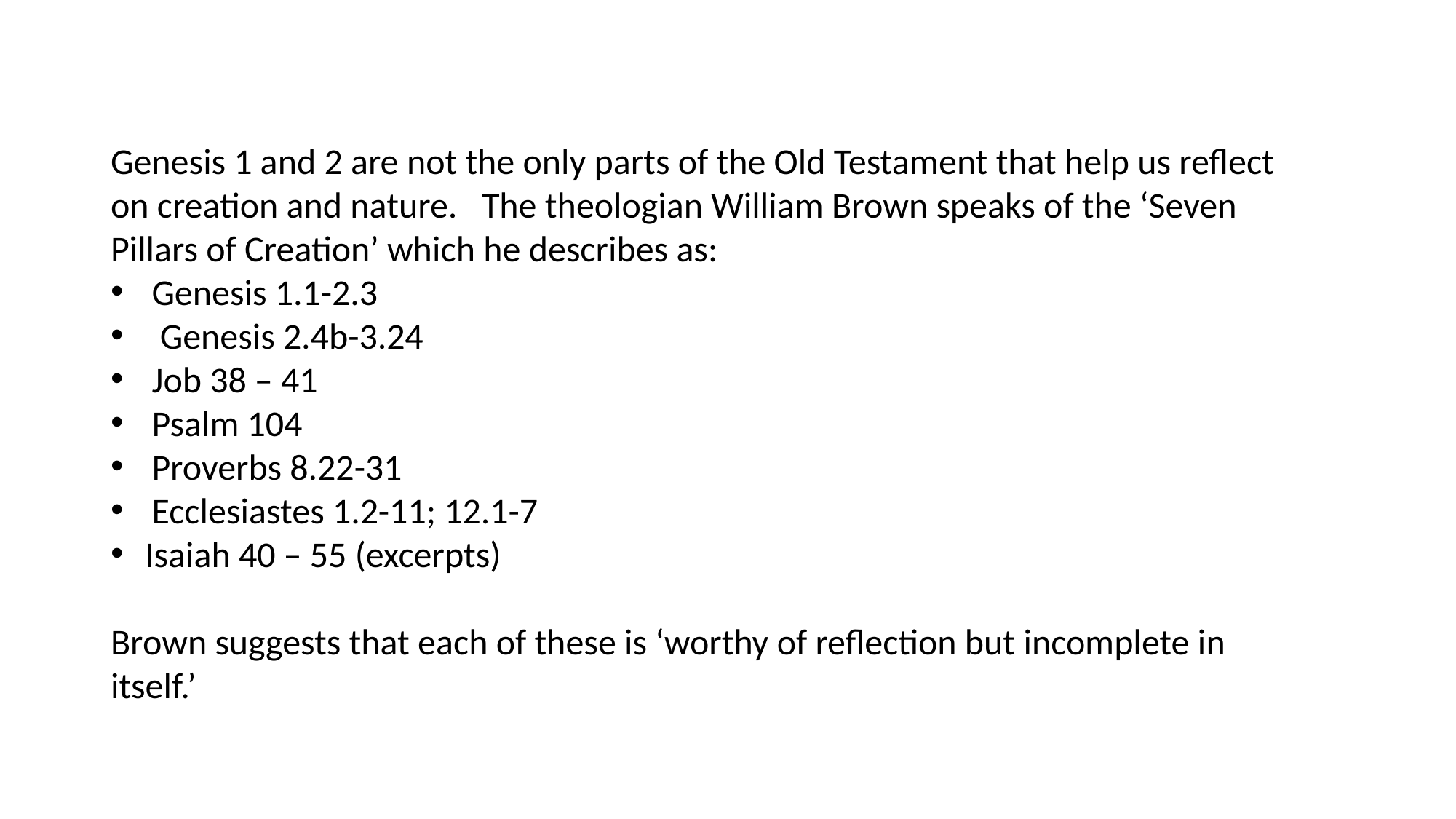

Genesis 1 and 2 are not the only parts of the Old Testament that help us reflect on creation and nature.   The theologian William Brown speaks of the ‘Seven Pillars of Creation’ which he describes as:
Genesis 1.1-2.3
 Genesis 2.4b-3.24
Job 38 – 41
Psalm 104
Proverbs 8.22-31
Ecclesiastes 1.2-11; 12.1-7
Isaiah 40 – 55 (excerpts)

Brown suggests that each of these is ‘worthy of reflection but incomplete in itself.’